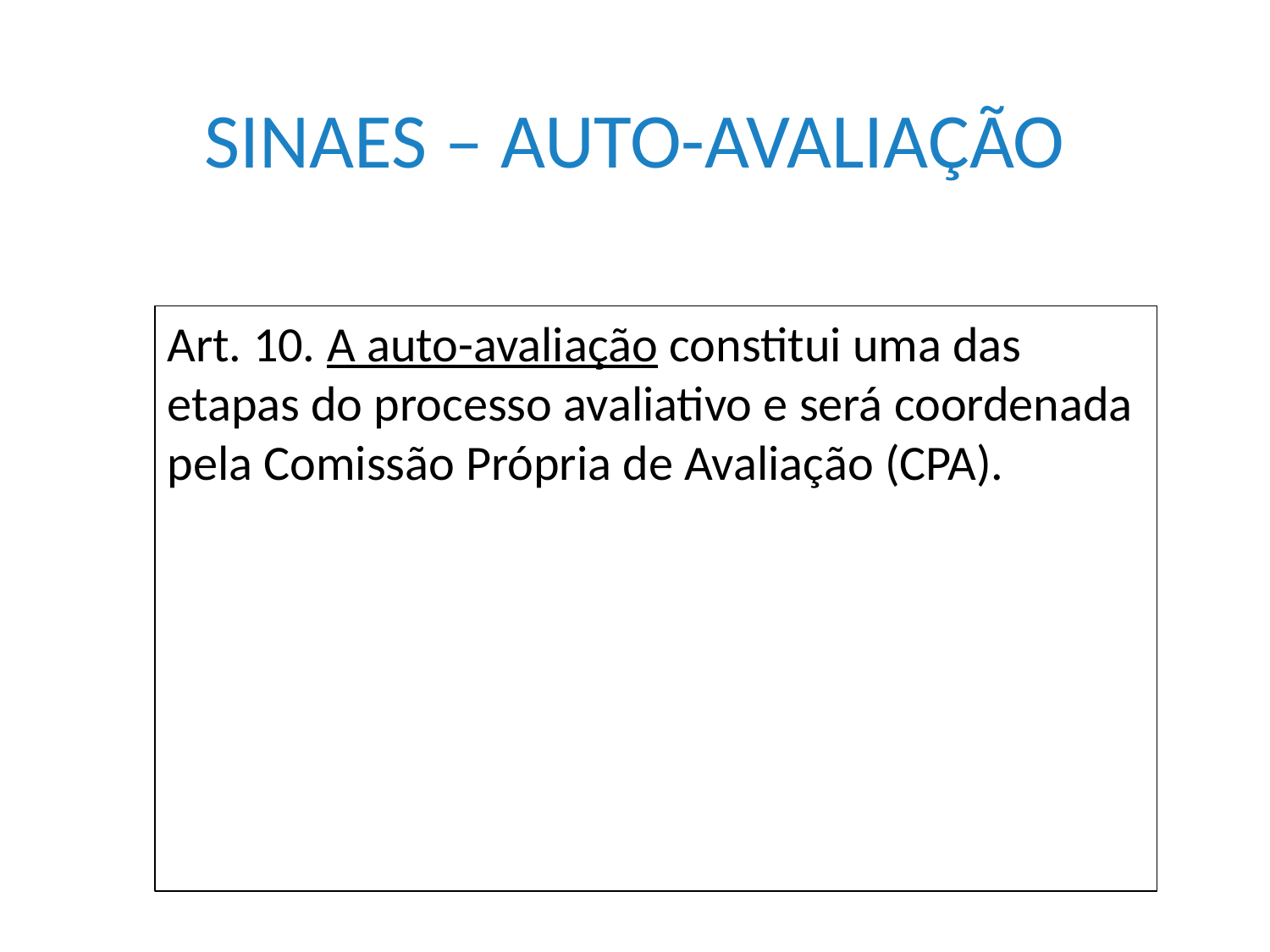

SINAES – AUTO-AVALIAÇÃO
Art. 10. A auto-avaliação constitui uma das etapas do processo avaliativo e será coordenada pela Comissão Própria de Avaliação (CPA).